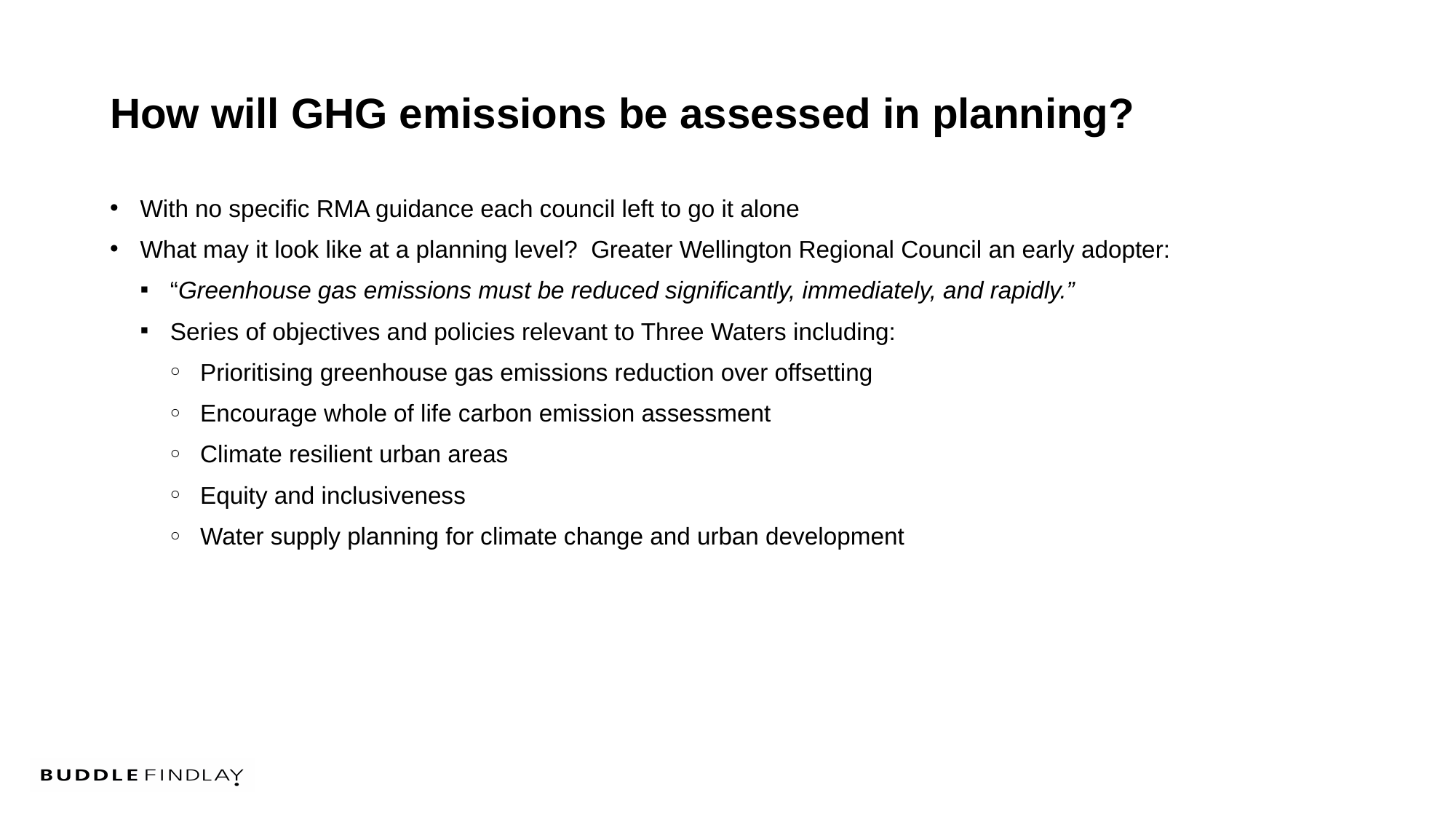

How will GHG emissions be assessed in planning?
With no specific RMA guidance each council left to go it alone
What may it look like at a planning level?  Greater Wellington Regional Council an early adopter:
“Greenhouse gas emissions must be reduced significantly, immediately, and rapidly.”
Series of objectives and policies relevant to Three Waters including:
Prioritising greenhouse gas emissions reduction over offsetting
Encourage whole of life carbon emission assessment
Climate resilient urban areas
Equity and inclusiveness
Water supply planning for climate change and urban development